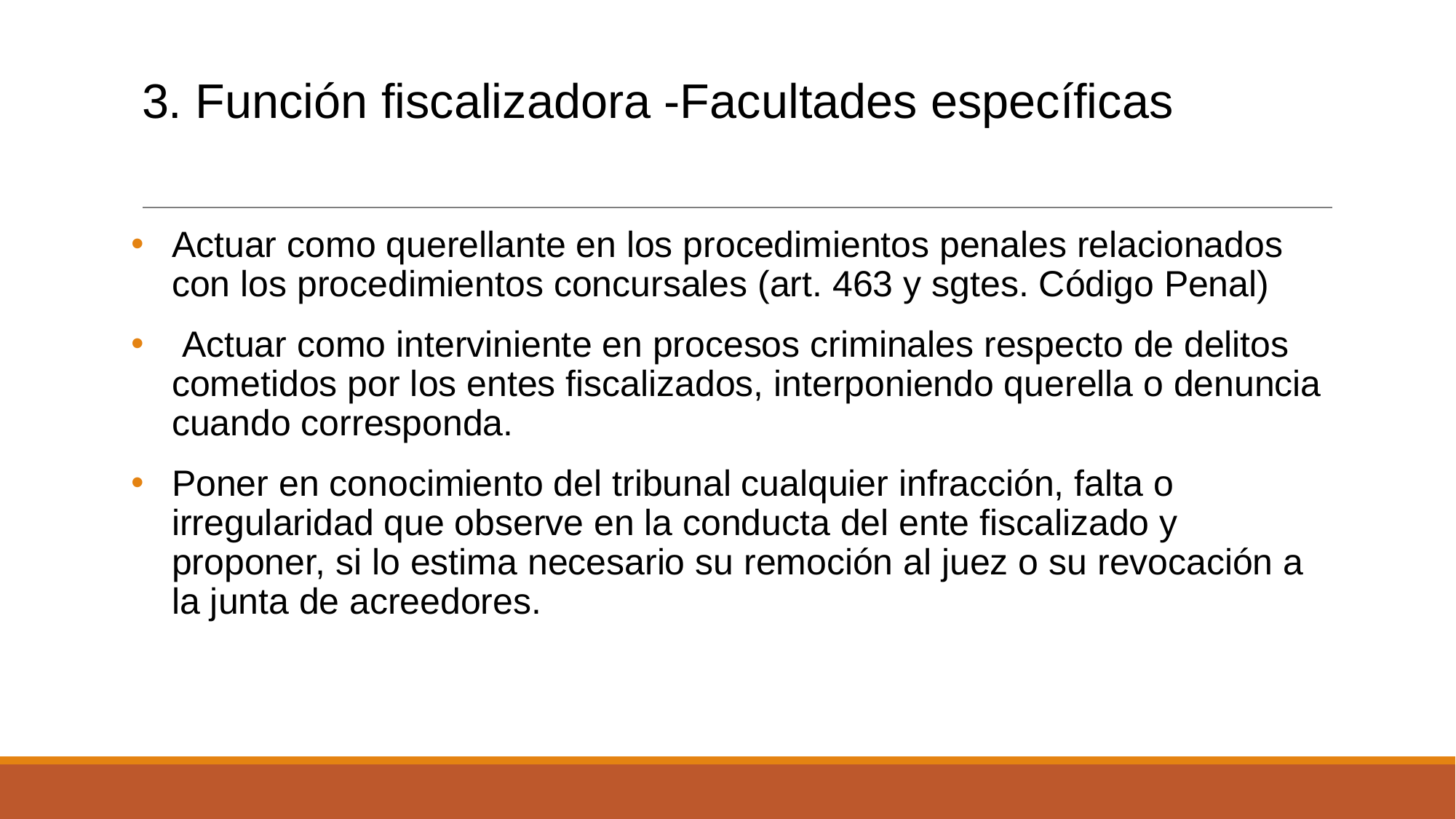

# 3. Función fiscalizadora -Facultades específicas
Actuar como querellante en los procedimientos penales relacionados con los procedimientos concursales (art. 463 y sgtes. Código Penal)
 Actuar como interviniente en procesos criminales respecto de delitos cometidos por los entes fiscalizados, interponiendo querella o denuncia cuando corresponda.
Poner en conocimiento del tribunal cualquier infracción, falta o irregularidad que observe en la conducta del ente fiscalizado y proponer, si lo estima necesario su remoción al juez o su revocación a la junta de acreedores.